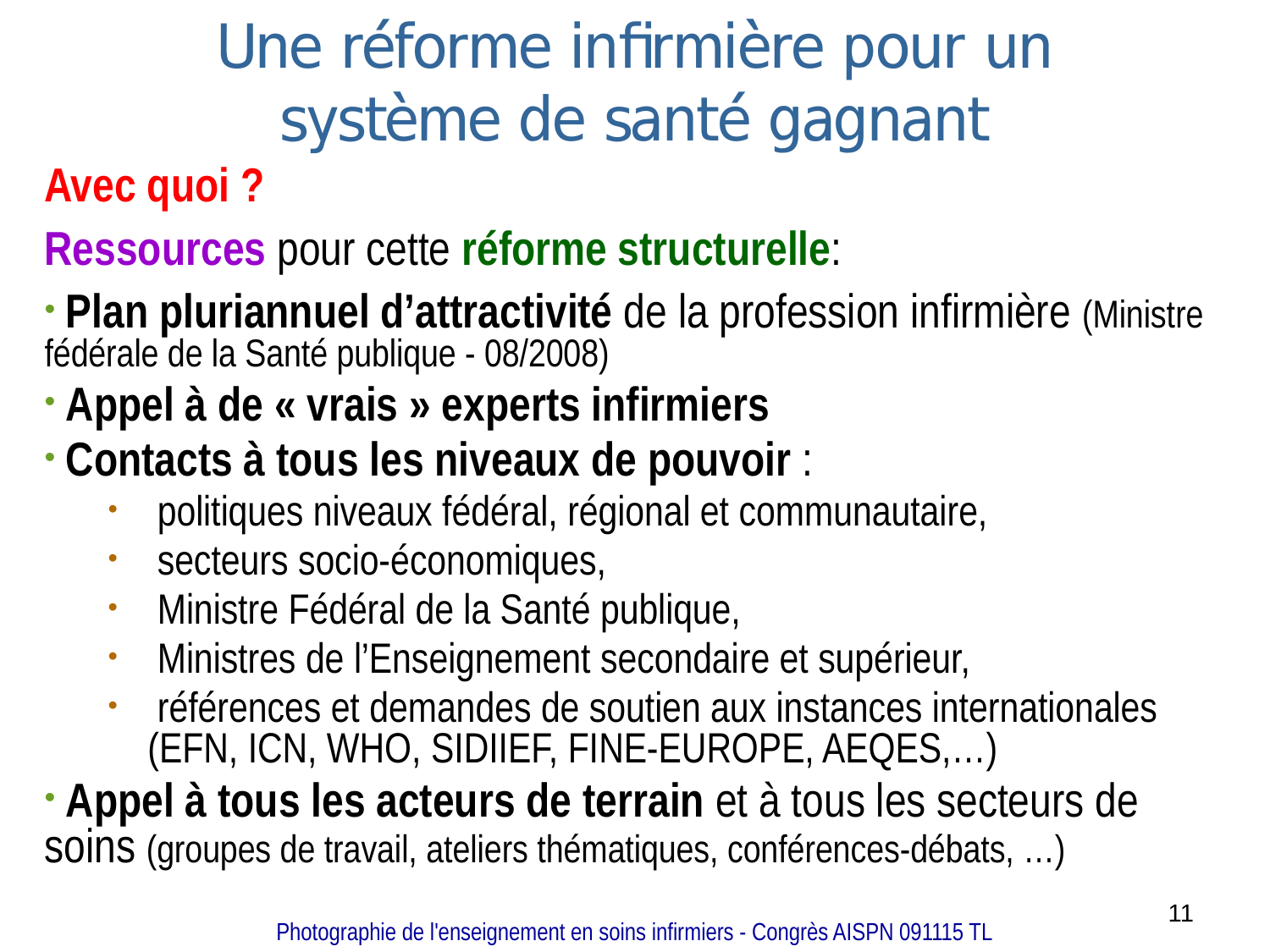

# Une réforme infirmière pour un système de santé gagnant
Avec quoi ?

Ressources pour cette réforme structurelle:

 Plan pluriannuel d’attractivité de la profession infirmière (Ministre fédérale de la Santé publique - 08/2008)
 Appel à de « vrais » experts infirmiers
 Contacts à tous les niveaux de pouvoir :
 politiques niveaux fédéral, régional et communautaire,
 secteurs socio-économiques,
 Ministre Fédéral de la Santé publique,
 Ministres de l’Enseignement secondaire et supérieur,
 références et demandes de soutien aux instances internationales (EFN, ICN, WHO, SIDIIEF, FINE-EUROPE, AEQES,…)
 Appel à tous les acteurs de terrain et à tous les secteurs de soins (groupes de travail, ateliers thématiques, conférences-débats, …)
11
Photographie de l'enseignement en soins infirmiers - Congrès AISPN 091115 TL